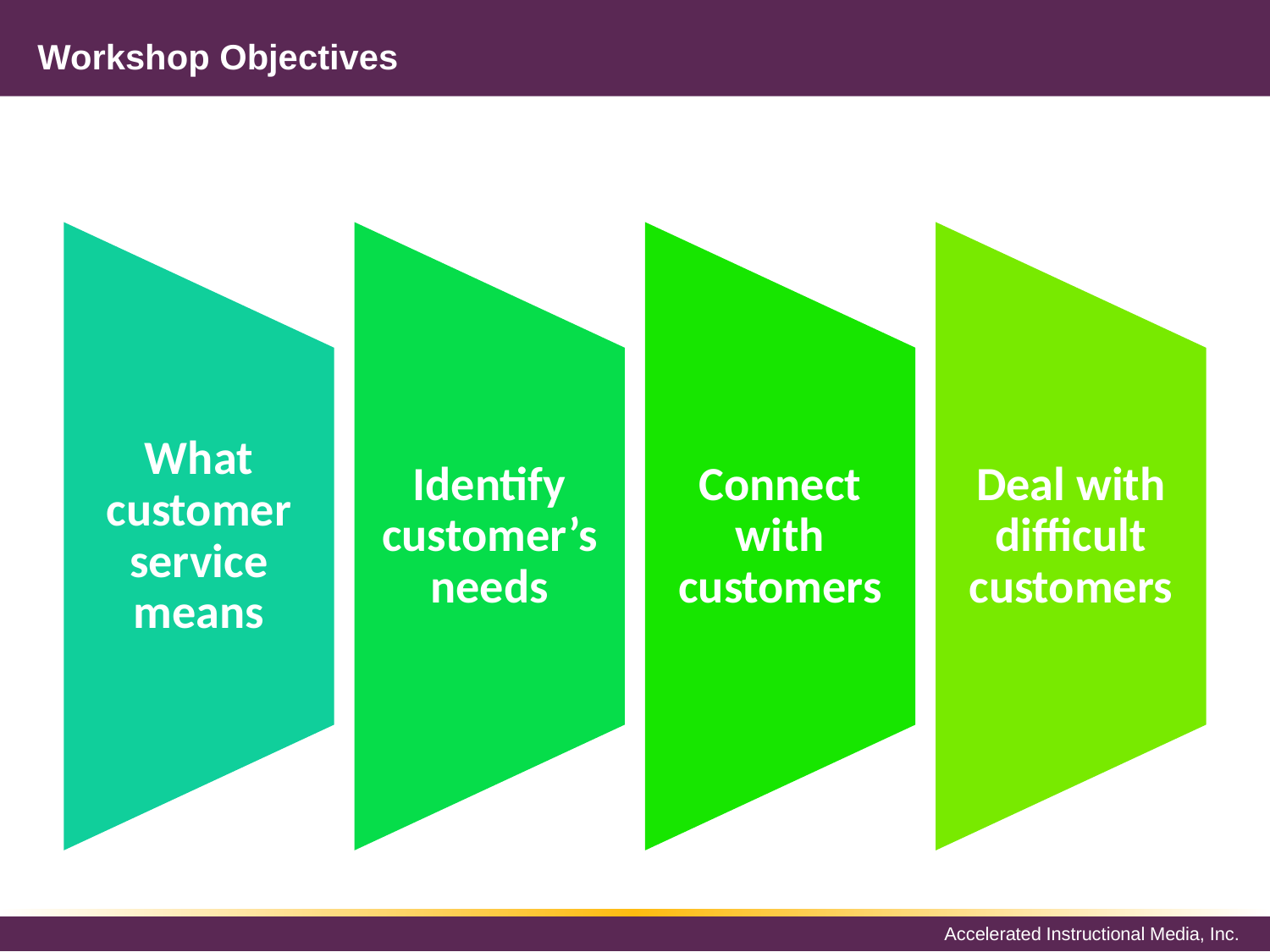

# Workshop Objectives

What customer service means
Identify customer’s needs
Connect with customers
Deal with difficult customers